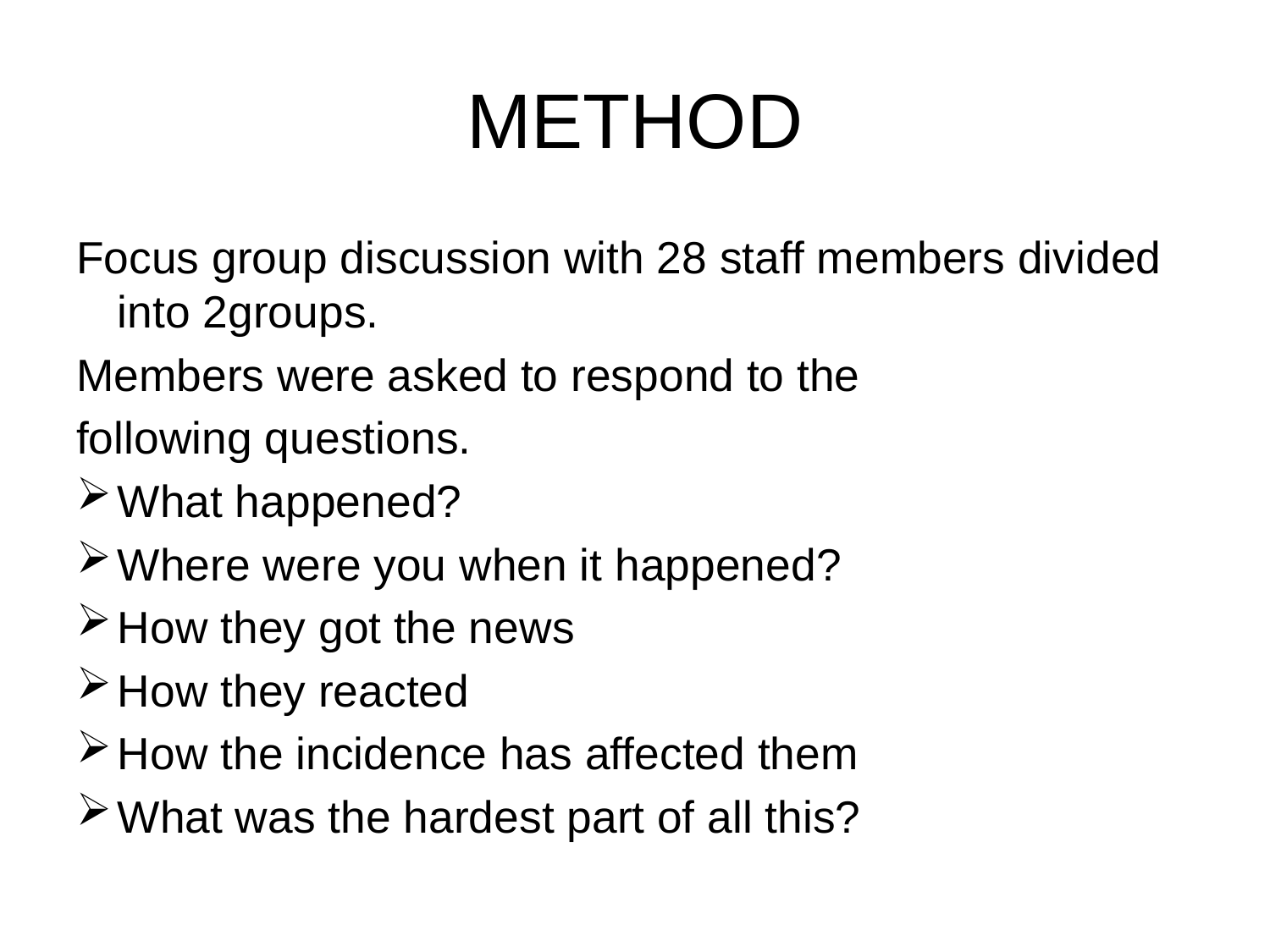

# METHOD
Focus group discussion with 28 staff members divided into 2groups.
Members were asked to respond to the
following questions.
What happened?
Where were you when it happened?
How they got the news
How they reacted
How the incidence has affected them
What was the hardest part of all this?